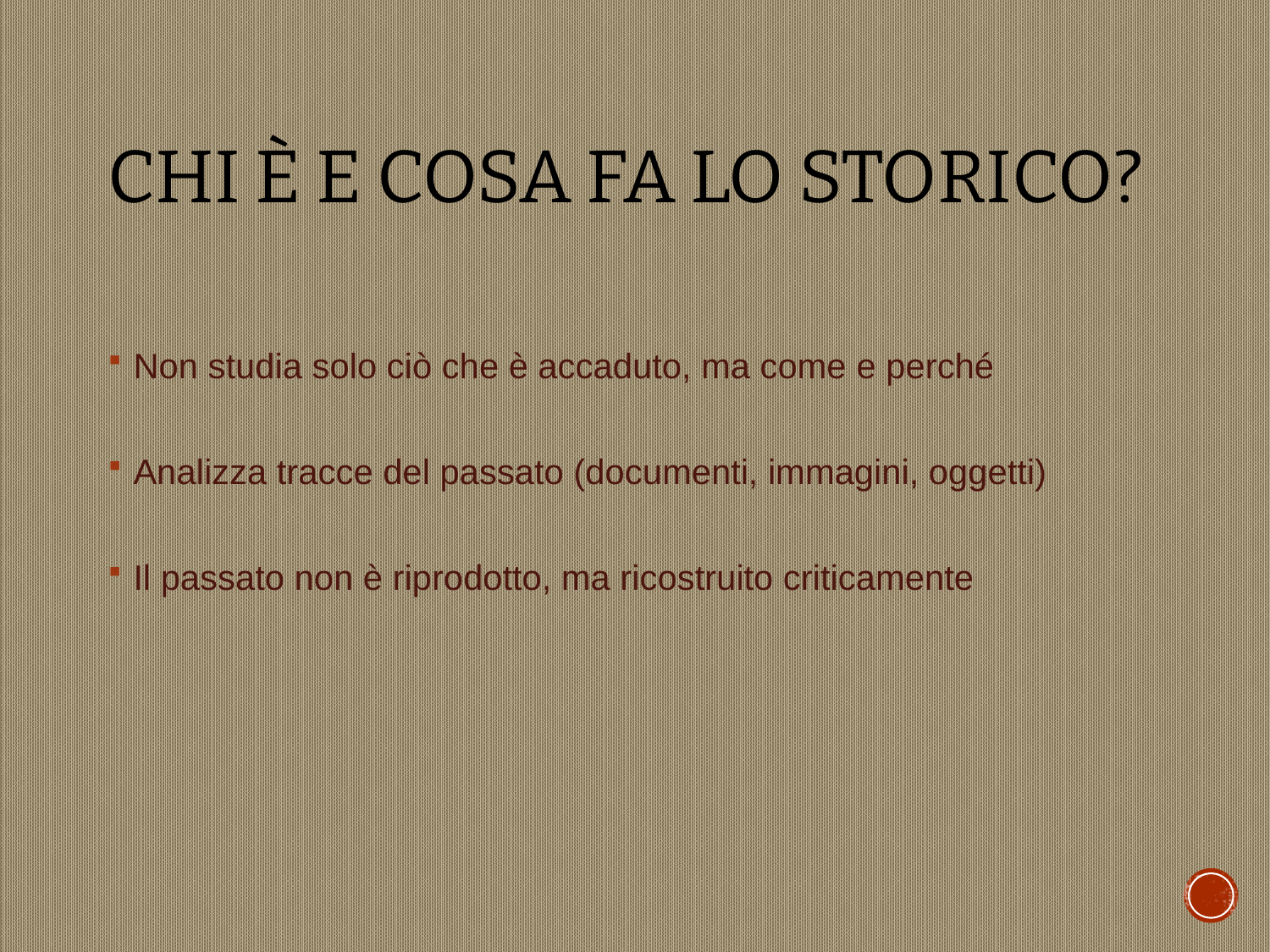

# Chi è e cosa fa lo storico?
Non studia solo ciò che è accaduto, ma come e perché
Analizza tracce del passato (documenti, immagini, oggetti)
Il passato non è riprodotto, ma ricostruito criticamente